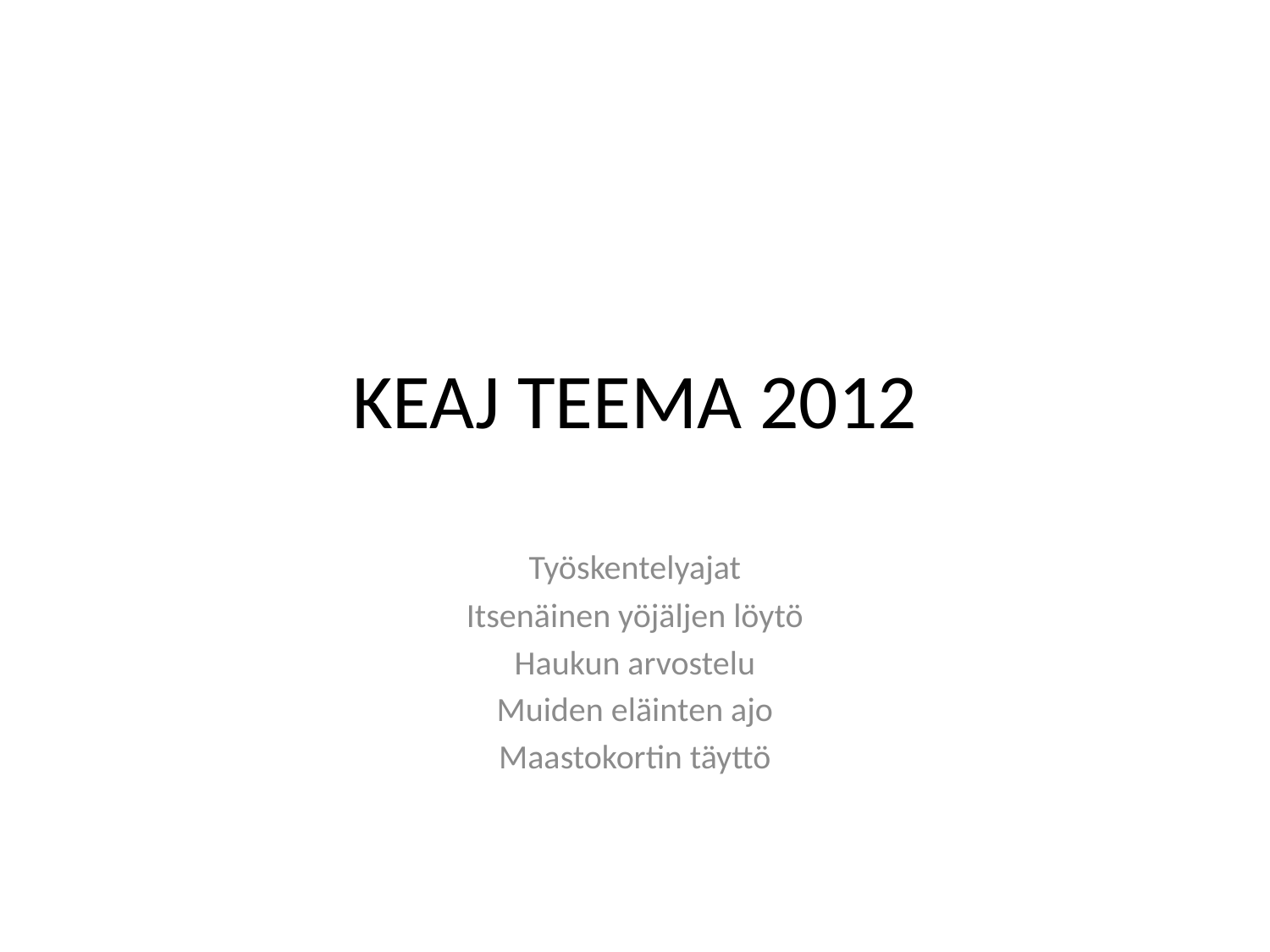

# KEAJ TEEMA 2012
Työskentelyajat
Itsenäinen yöjäljen löytö
Haukun arvostelu
Muiden eläinten ajo
Maastokortin täyttö